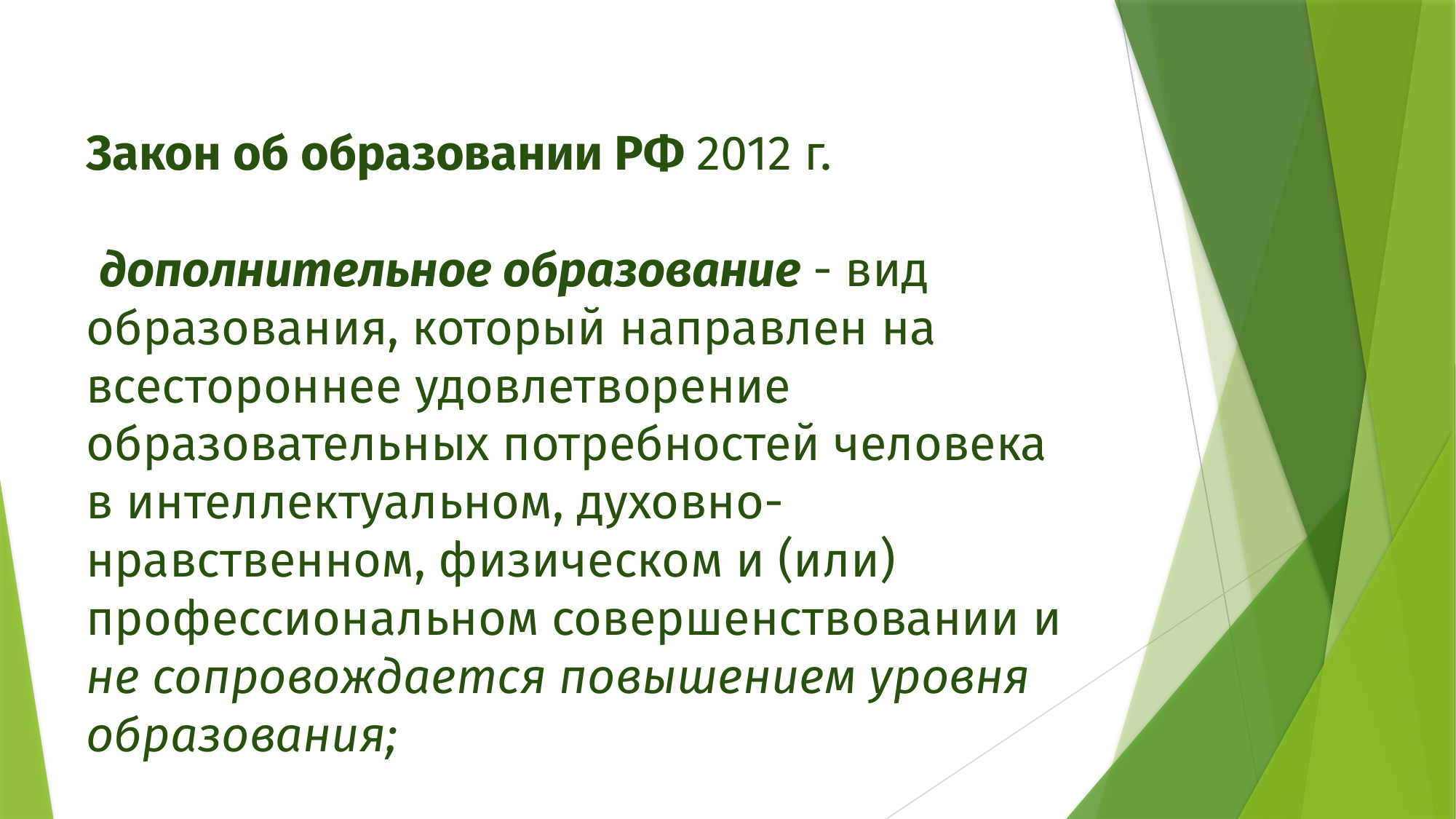

Закон об образовании РФ 2012 г.
 дополнительное образование - вид образования, который направлен на всестороннее удовлетворение образовательных потребностей человека в интеллектуальном, духовно-нравственном, физическом и (или) профессиональном совершенствовании и не сопровождается повышением уровня образования;